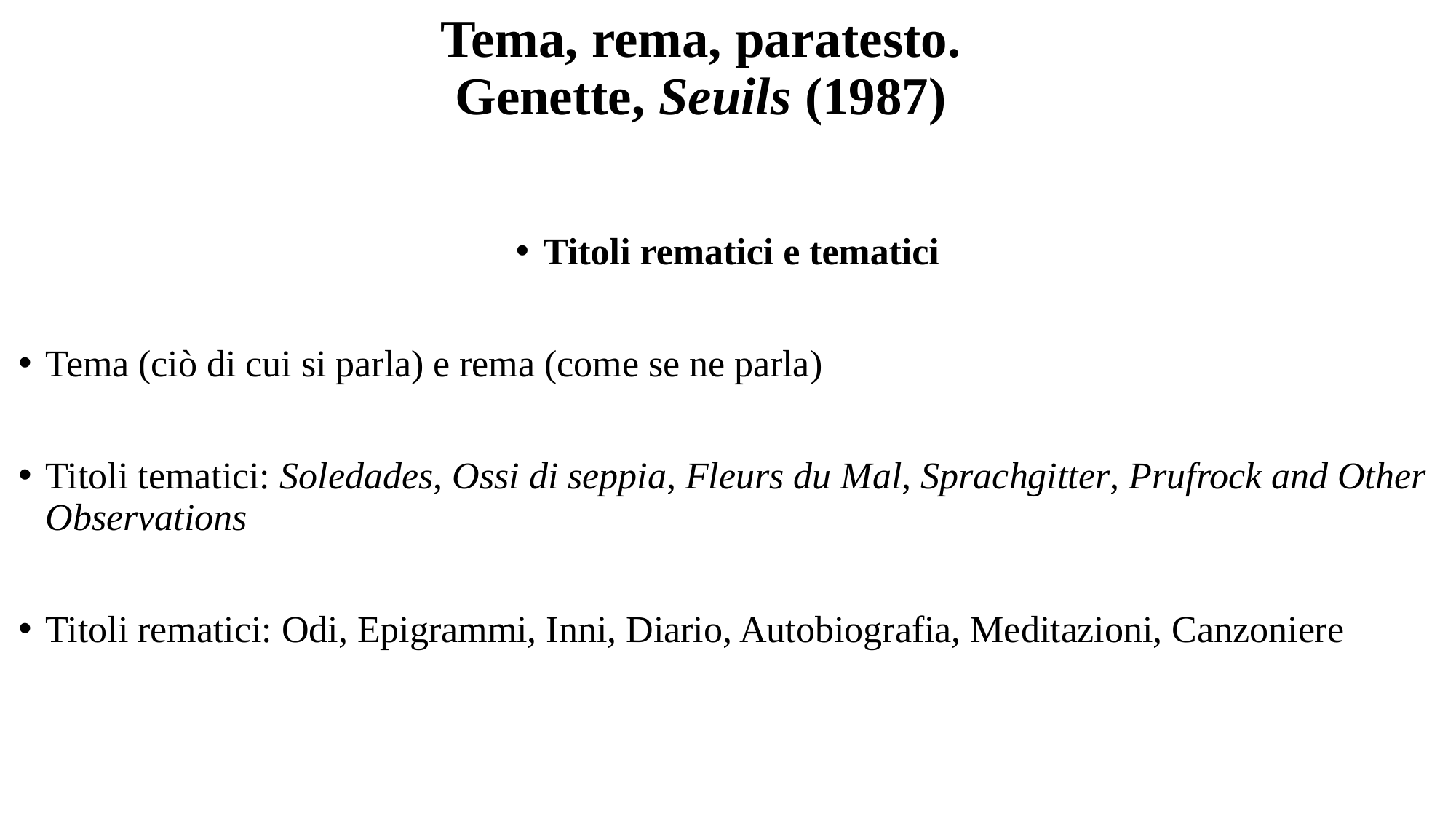

# Tema, rema, paratesto. Genette, Seuils (1987)
Titoli rematici e tematici

Tema (ciò di cui si parla) e rema (come se ne parla)

Titoli tematici: Soledades, Ossi di seppia, Fleurs du Mal, Sprachgitter, Prufrock and Other Observations

Titoli rematici: Odi, Epigrammi, Inni, Diario, Autobiografia, Meditazioni, Canzoniere